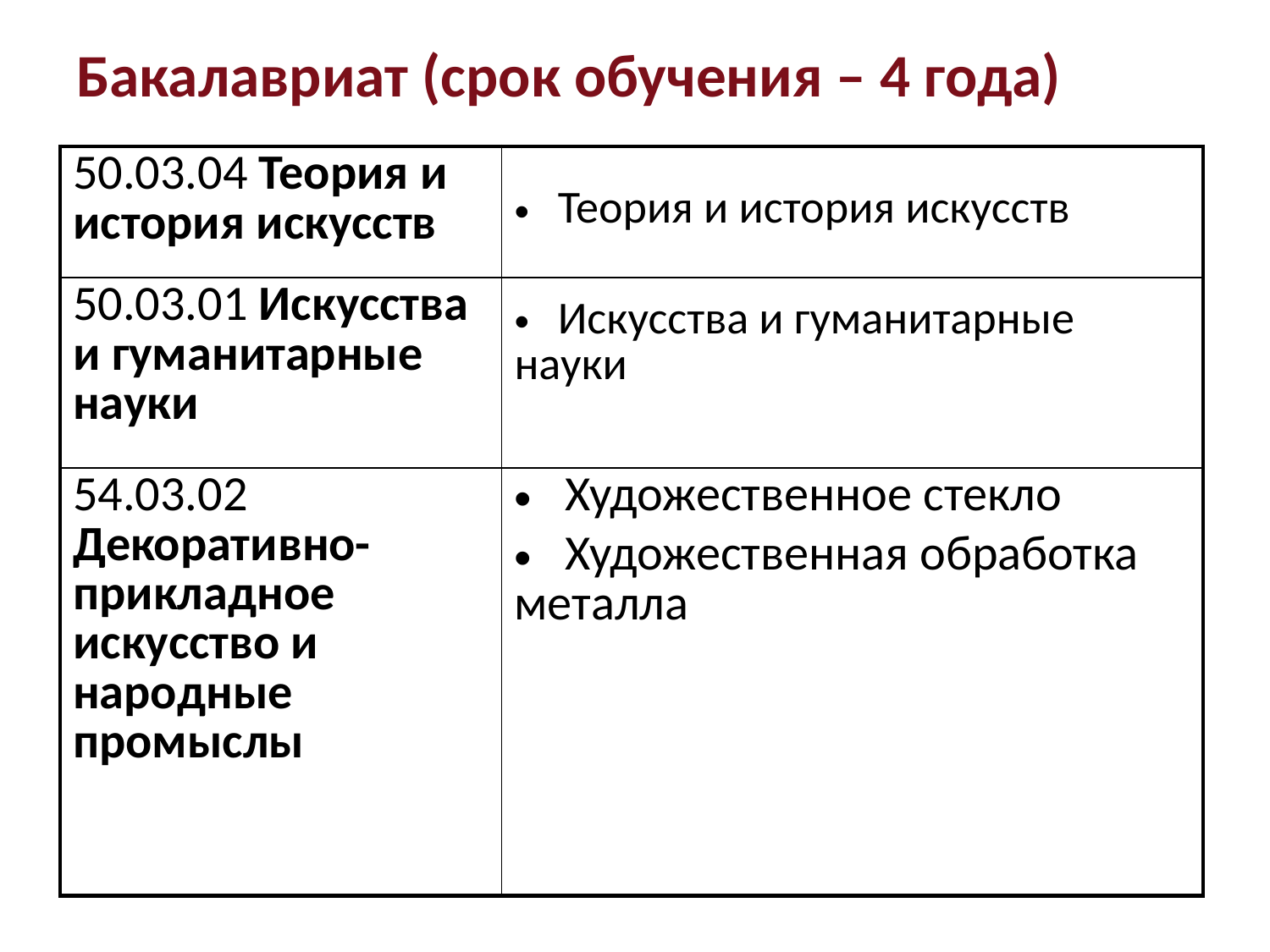

# Бакалавриат (срок обучения – 4 года)
| 50.03.04 Теория и история искусств | Теория и история искусств |
| --- | --- |
| 50.03.01 Искусства и гуманитарные науки | Искусства и гуманитарные науки |
| 54.03.02 Декоративно-прикладное искусство и народные промыслы | Художественное стекло Художественная обработка металла |